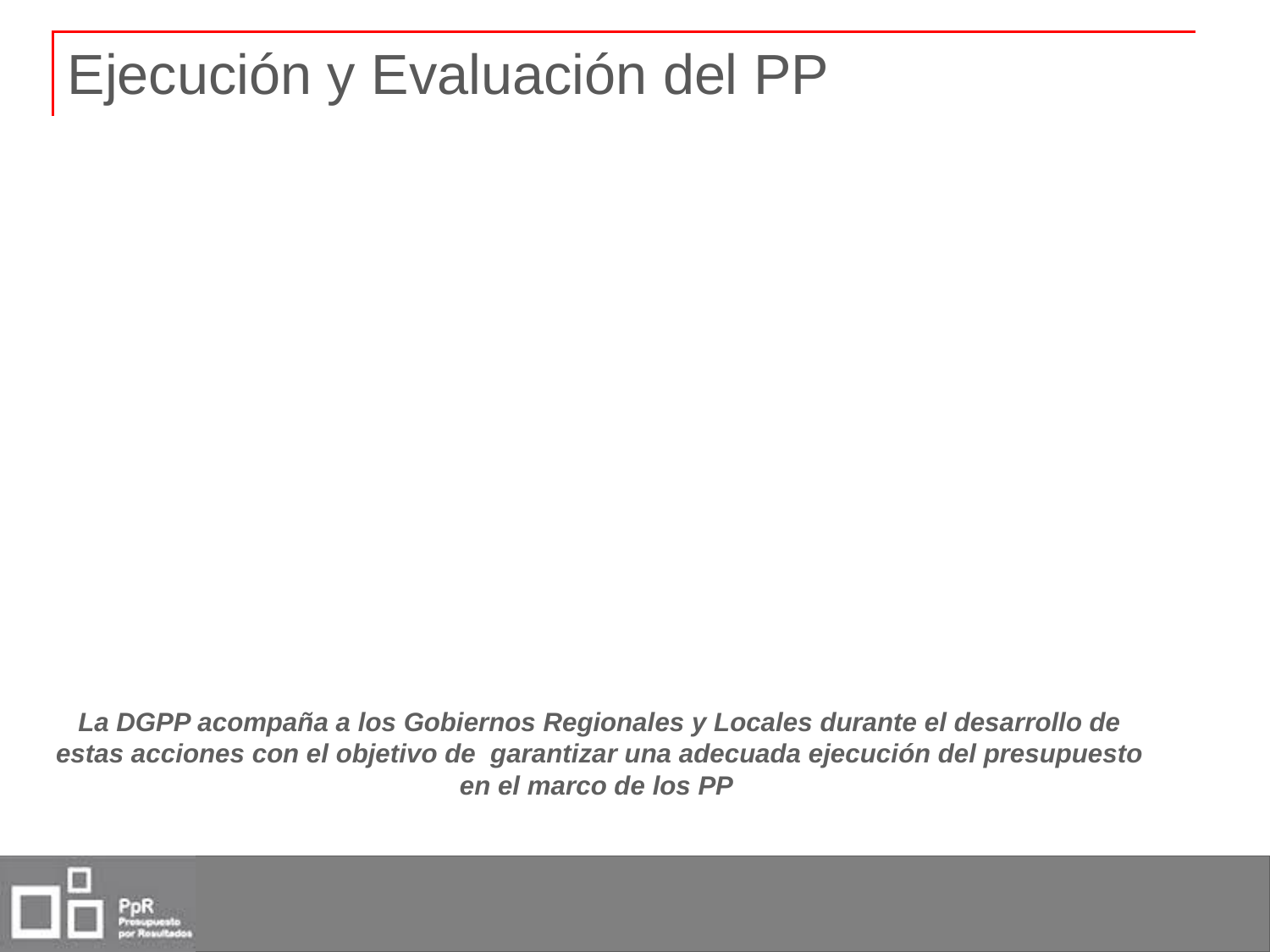

Ejecución y Evaluación del PP

La DGPP acompaña a los Gobiernos Regionales y Locales durante el desarrollo de estas acciones con el objetivo de  garantizar una adecuada ejecución del presupuesto en el marco de los PP